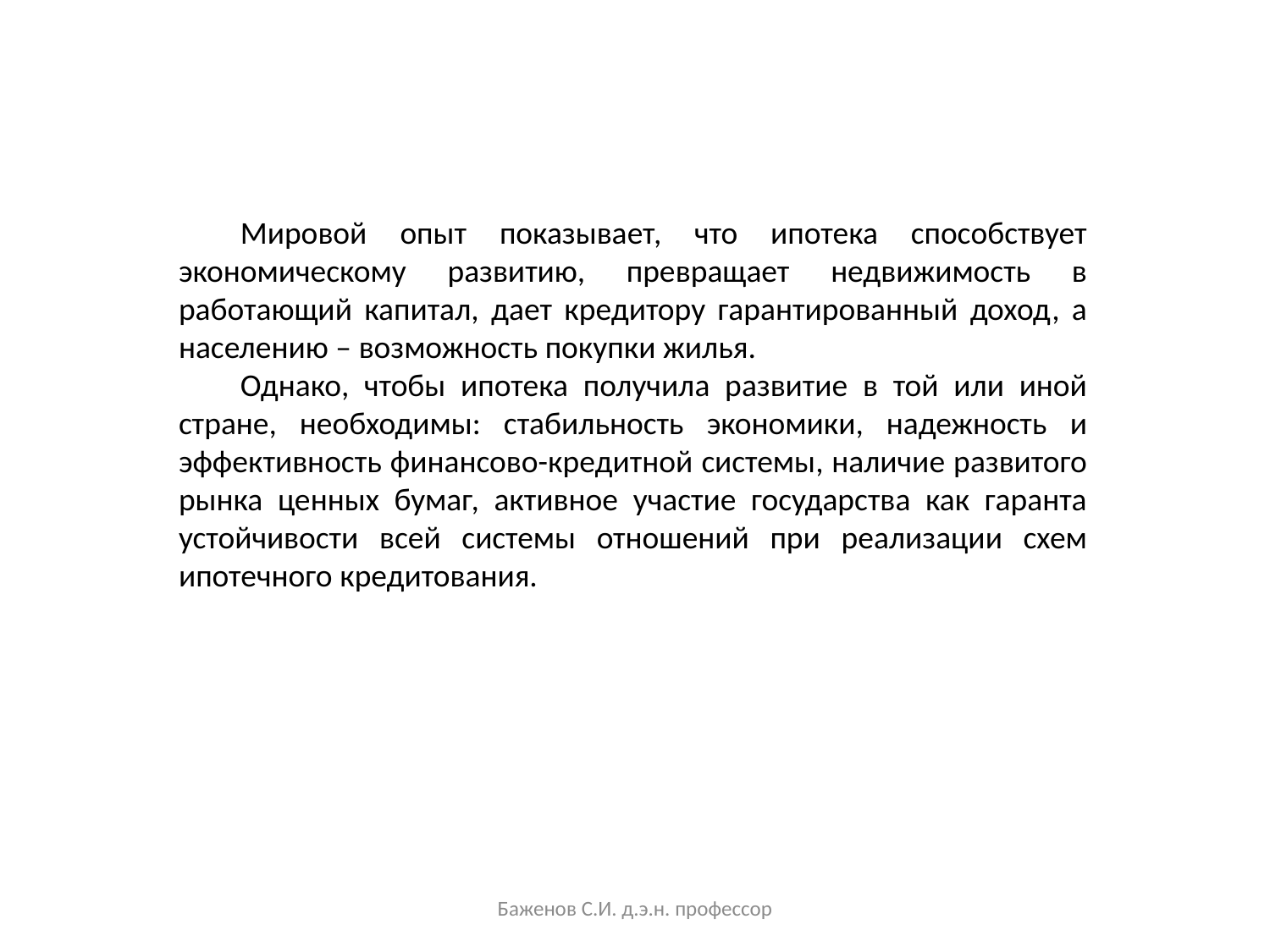

Мировой опыт показывает, что ипотека способствует экономическому развитию, превращает недвижимость в работающий капитал, дает кредитору гарантированный доход, а населению – возможность покупки жилья.
Однако, чтобы ипотека получила развитие в той или иной стране, необходимы: стабильность экономики, надежность и эффективность финансово-кредитной системы, наличие развитого рынка ценных бумаг, активное участие государства как гаранта устойчивости всей системы отношений при реализации схем ипотечного кредитования.

Баженов С.И. д.э.н. профессор